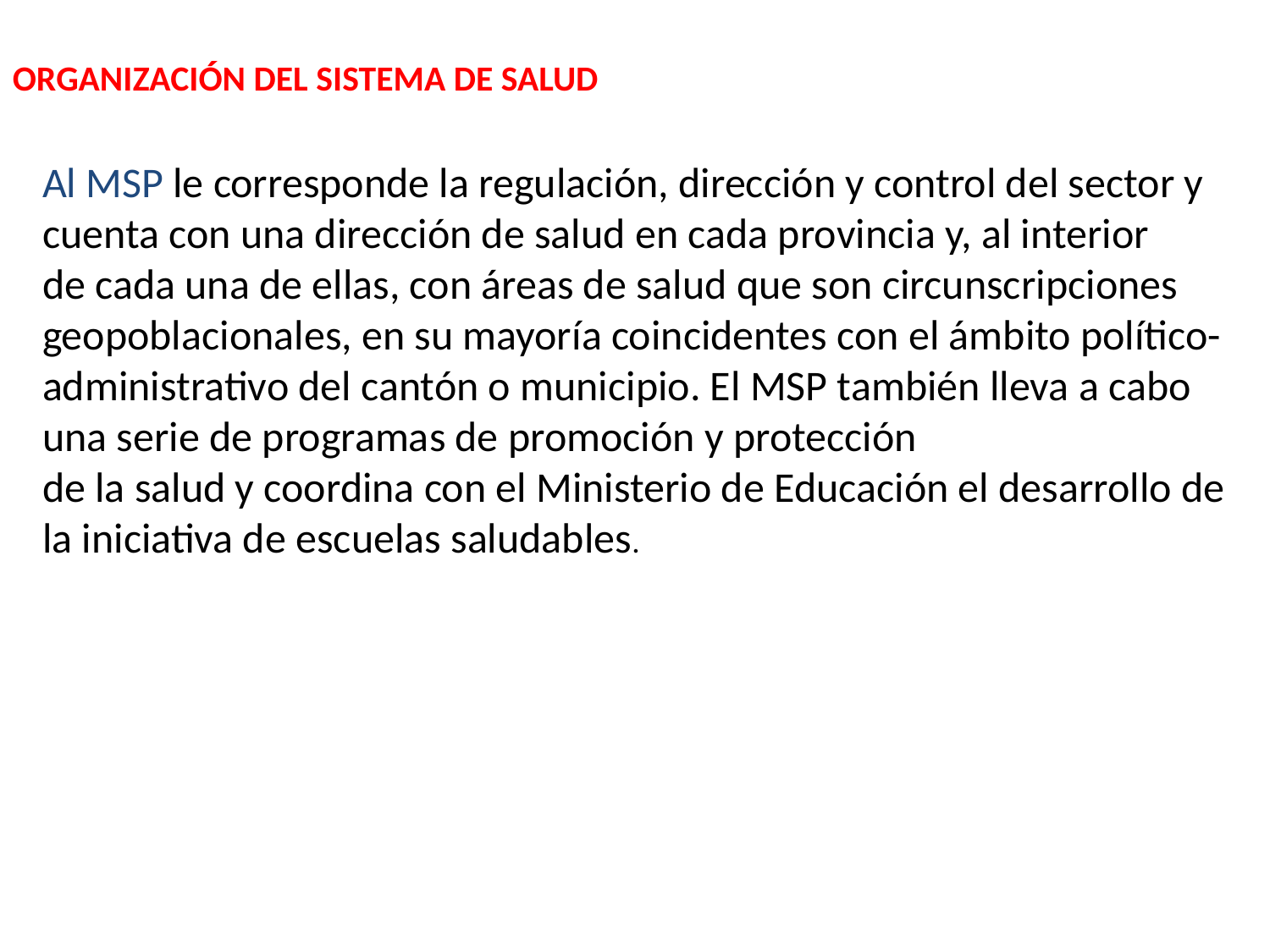

ORGANIZACIÓN DEL SISTEMA DE SALUD
Al MSP le corresponde la regulación, dirección y control del sector y
cuenta con una dirección de salud en cada provincia y, al interior
de cada una de ellas, con áreas de salud que son circunscripciones geopoblacionales, en su mayoría coincidentes con el ámbito político-administrativo del cantón o municipio. El MSP también lleva a cabo una serie de programas de promoción y protección
de la salud y coordina con el Ministerio de Educación el desarrollo de la iniciativa de escuelas saludables.